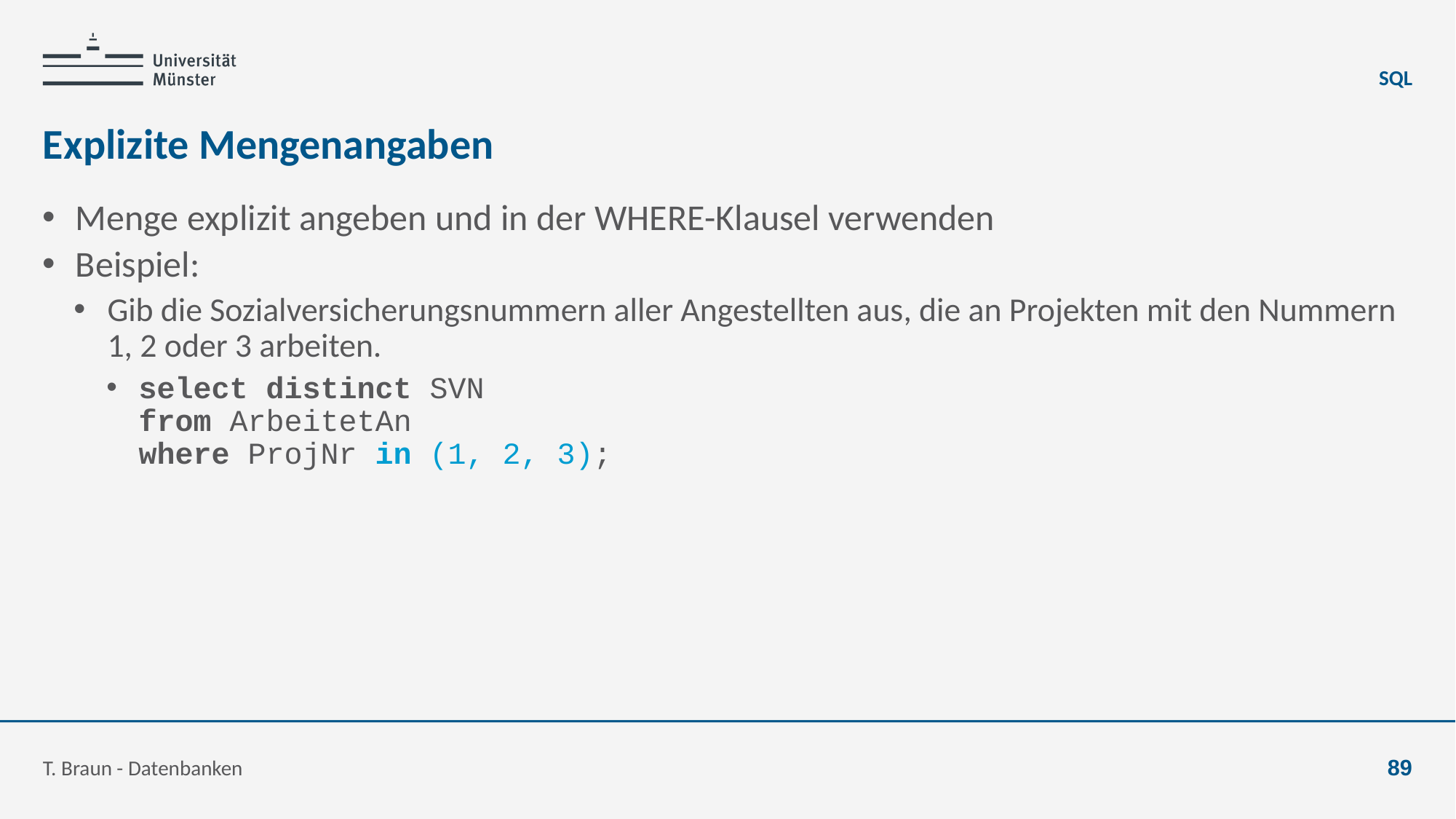

SQL
# Explizite Mengenangaben
Menge explizit angeben und in der WHERE-Klausel verwenden
Beispiel:
Gib die Sozialversicherungsnummern aller Angestellten aus, die an Projekten mit den Nummern 1, 2 oder 3 arbeiten.
select distinct SVN
from ArbeitetAn
where ProjNr in (1, 2, 3);

T. Braun - Datenbanken
89